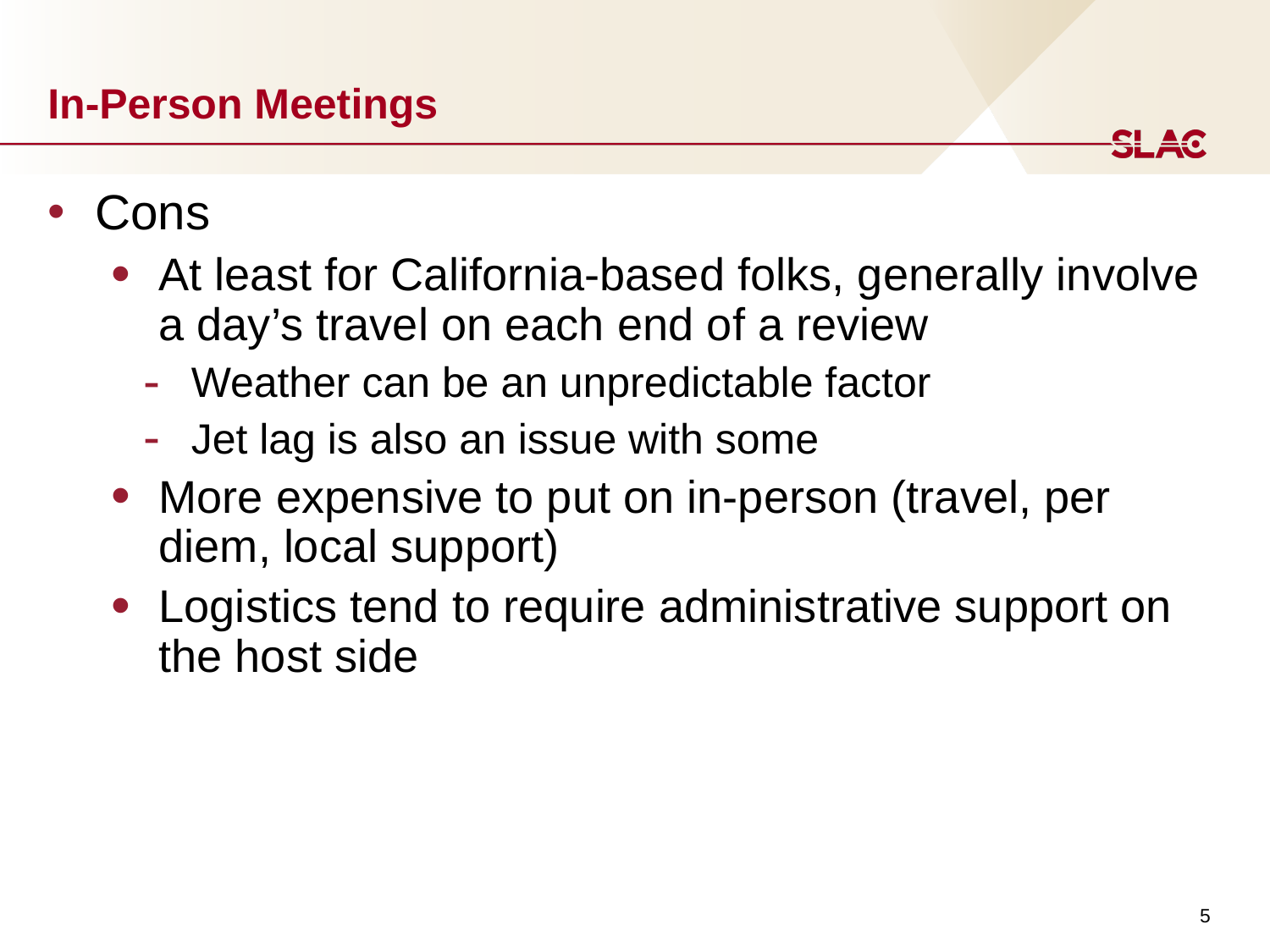

# In-Person Meetings
Cons
At least for California-based folks, generally involve a day’s travel on each end of a review
Weather can be an unpredictable factor
Jet lag is also an issue with some
More expensive to put on in-person (travel, per diem, local support)
Logistics tend to require administrative support on the host side

5